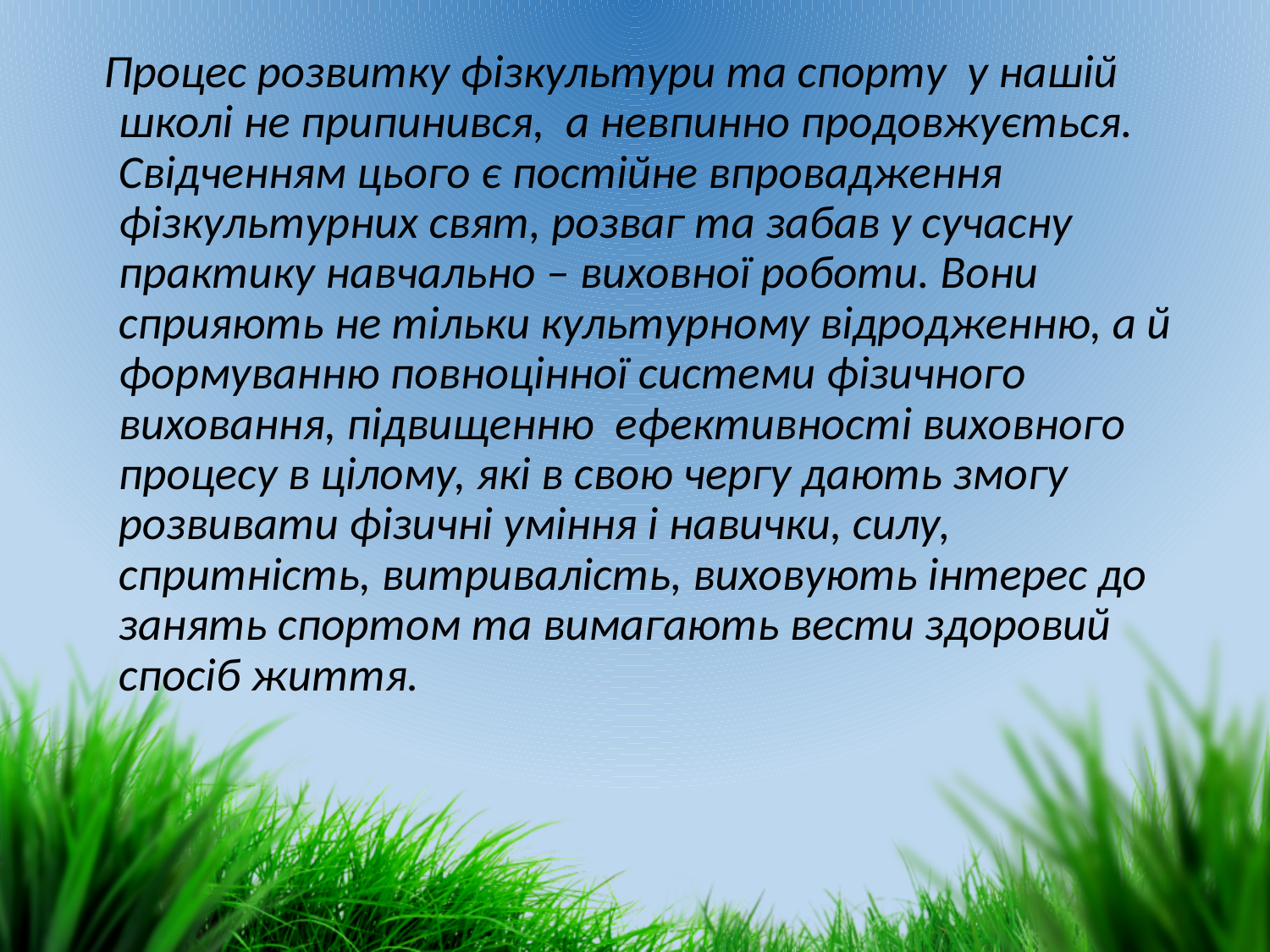

Процес розвитку фізкультури та спорту  у нашій школі не припинився,  а невпинно продовжується. Свідченням цього є постійне впровадження фізкультурних свят, розваг та забав у сучасну практику навчально – виховної роботи. Вони сприяють не тільки культурному відродженню, а й формуванню повноцінної системи фізичного виховання, підвищенню  ефективності виховного процесу в цілому, які в свою чергу дають змогу розвивати фізичні уміння і навички, силу, спритність, витривалість, виховують інтерес до занять спортом та вимагають вести здоровий спосіб життя.